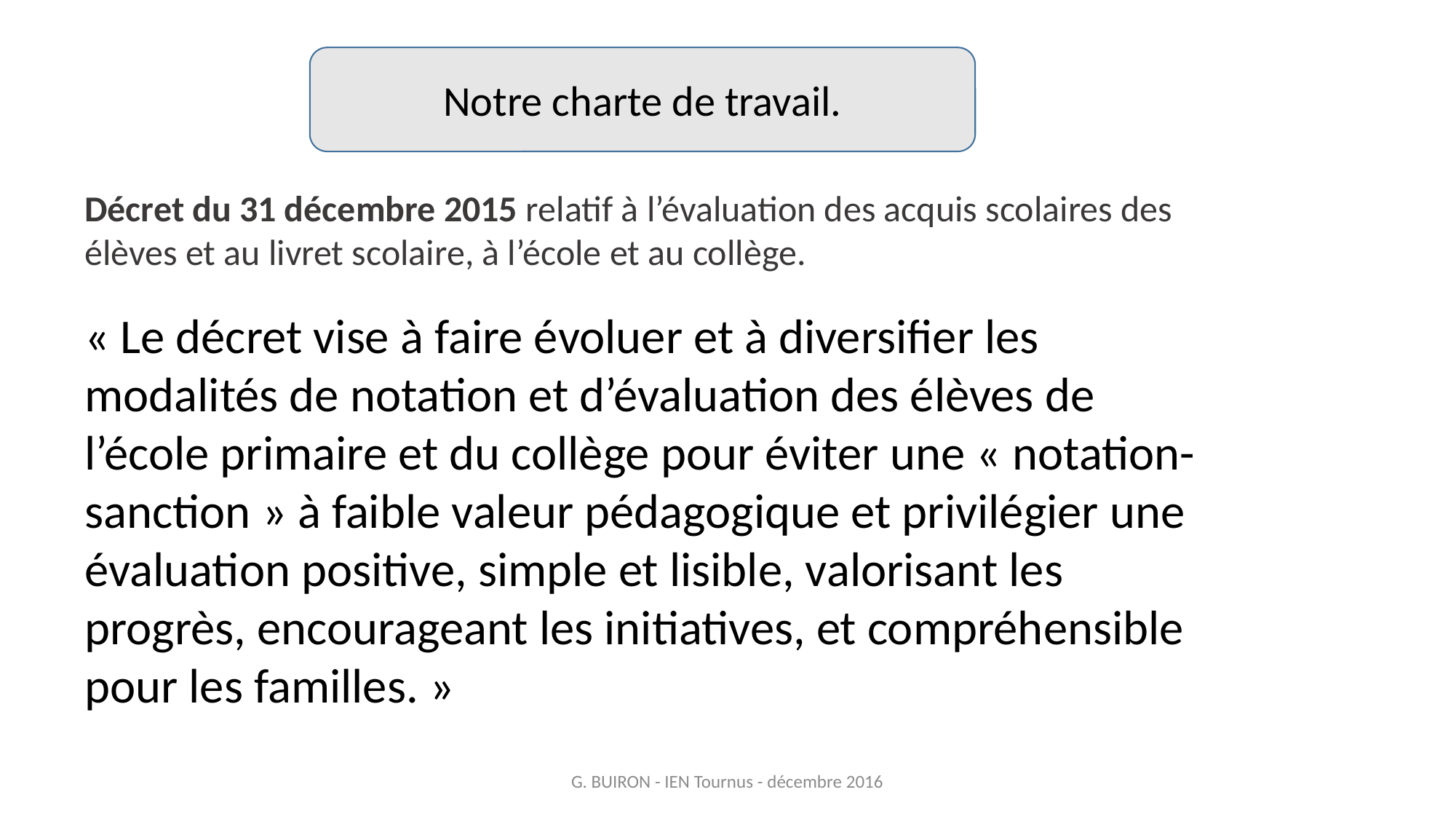

Notre charte de travail.
Décret du 31 décembre 2015 relatif à l’évaluation des acquis scolaires des élèves et au livret scolaire, à l’école et au collège.

« Le décret vise à faire évoluer et à diversifier les modalités de notation et d’évaluation des élèves de l’école primaire et du collège pour éviter une « notation-sanction » à faible valeur pédagogique et privilégier une évaluation positive, simple et lisible, valorisant les progrès, encourageant les initiatives, et compréhensible pour les familles. »

G. BUIRON - IEN Tournus - décembre 2016